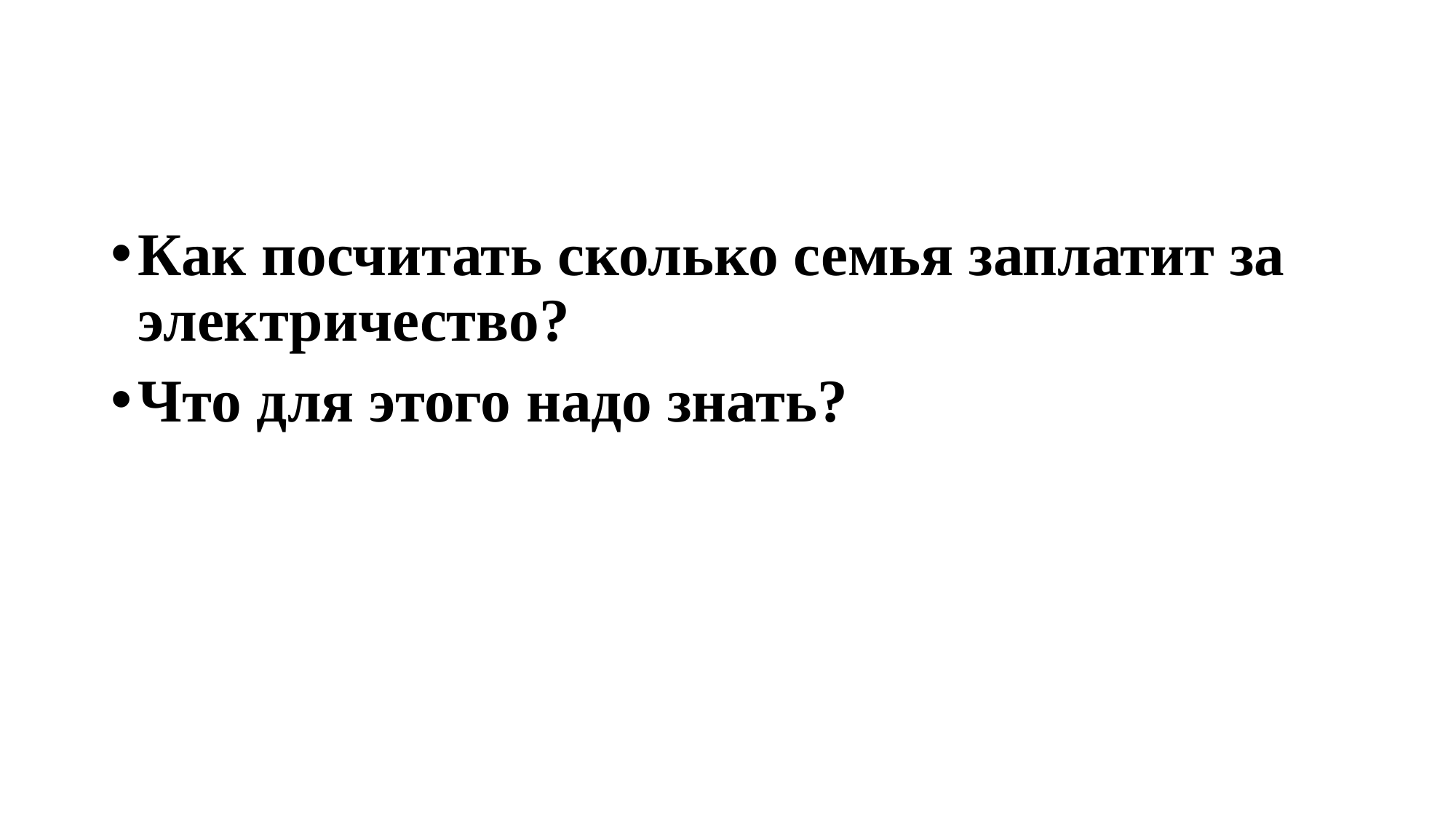

#
Как посчитать сколько семья заплатит за электричество?
Что для этого надо знать?